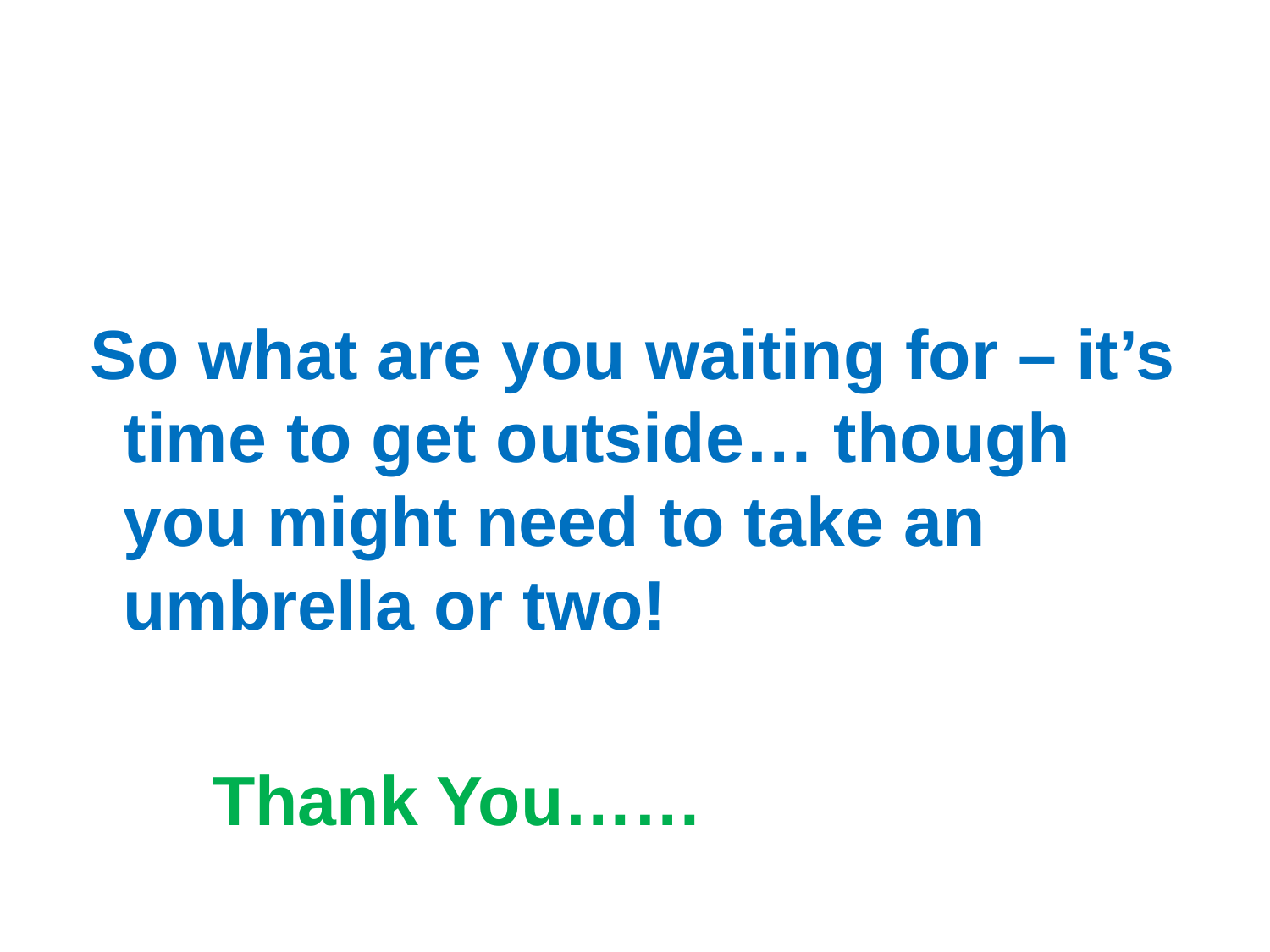

#

 So what are you waiting for – it’s time to get outside… though you might need to take an umbrella or two!

       Thank You……